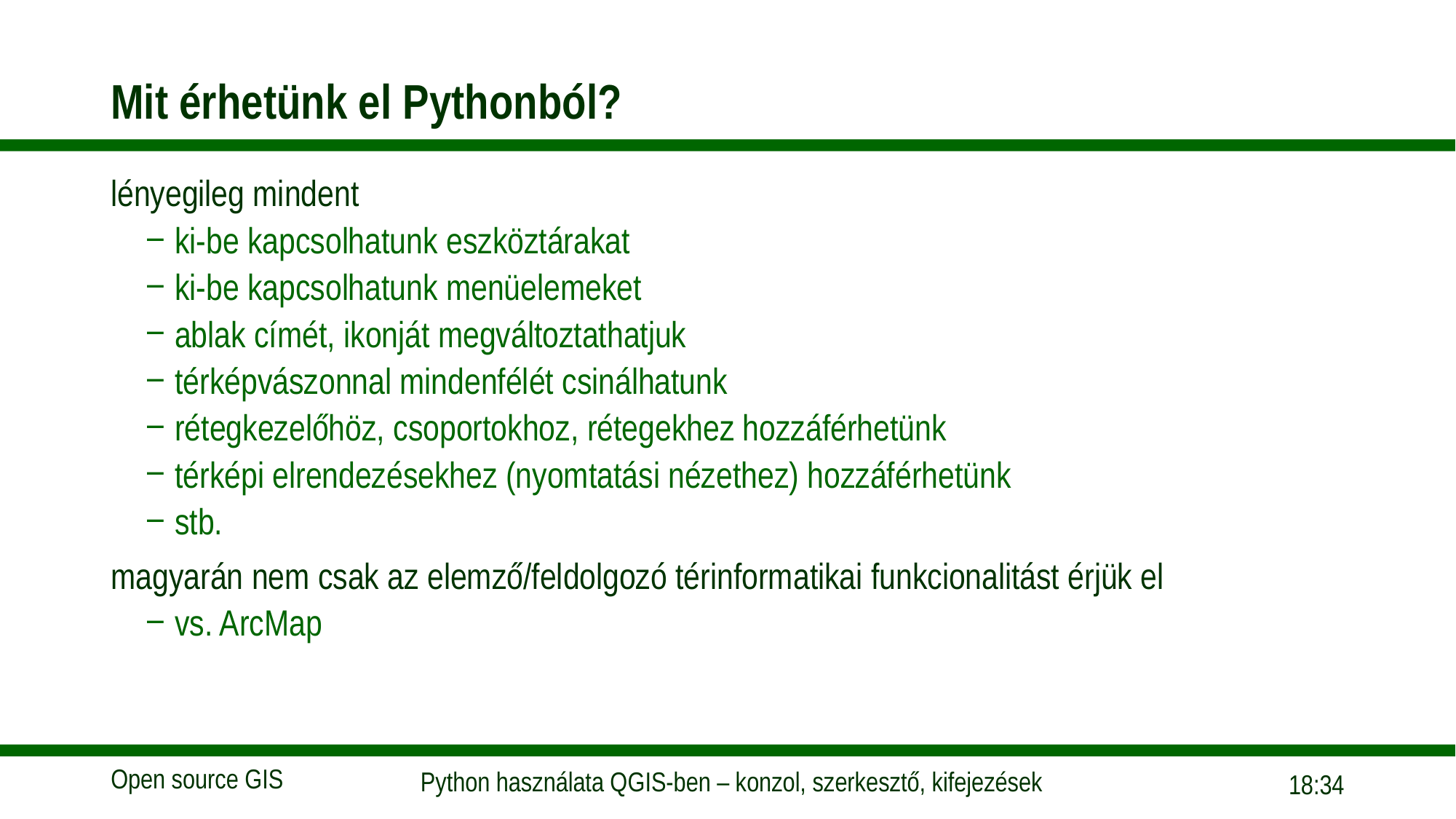

# Mit érhetünk el Pythonból?
lényegileg mindent
ki-be kapcsolhatunk eszköztárakat
ki-be kapcsolhatunk menüelemeket
ablak címét, ikonját megváltoztathatjuk
térképvászonnal mindenfélét csinálhatunk
rétegkezelőhöz, csoportokhoz, rétegekhez hozzáférhetünk
térképi elrendezésekhez (nyomtatási nézethez) hozzáférhetünk
stb.
magyarán nem csak az elemző/feldolgozó térinformatikai funkcionalitást érjük el
vs. ArcMap
18:34